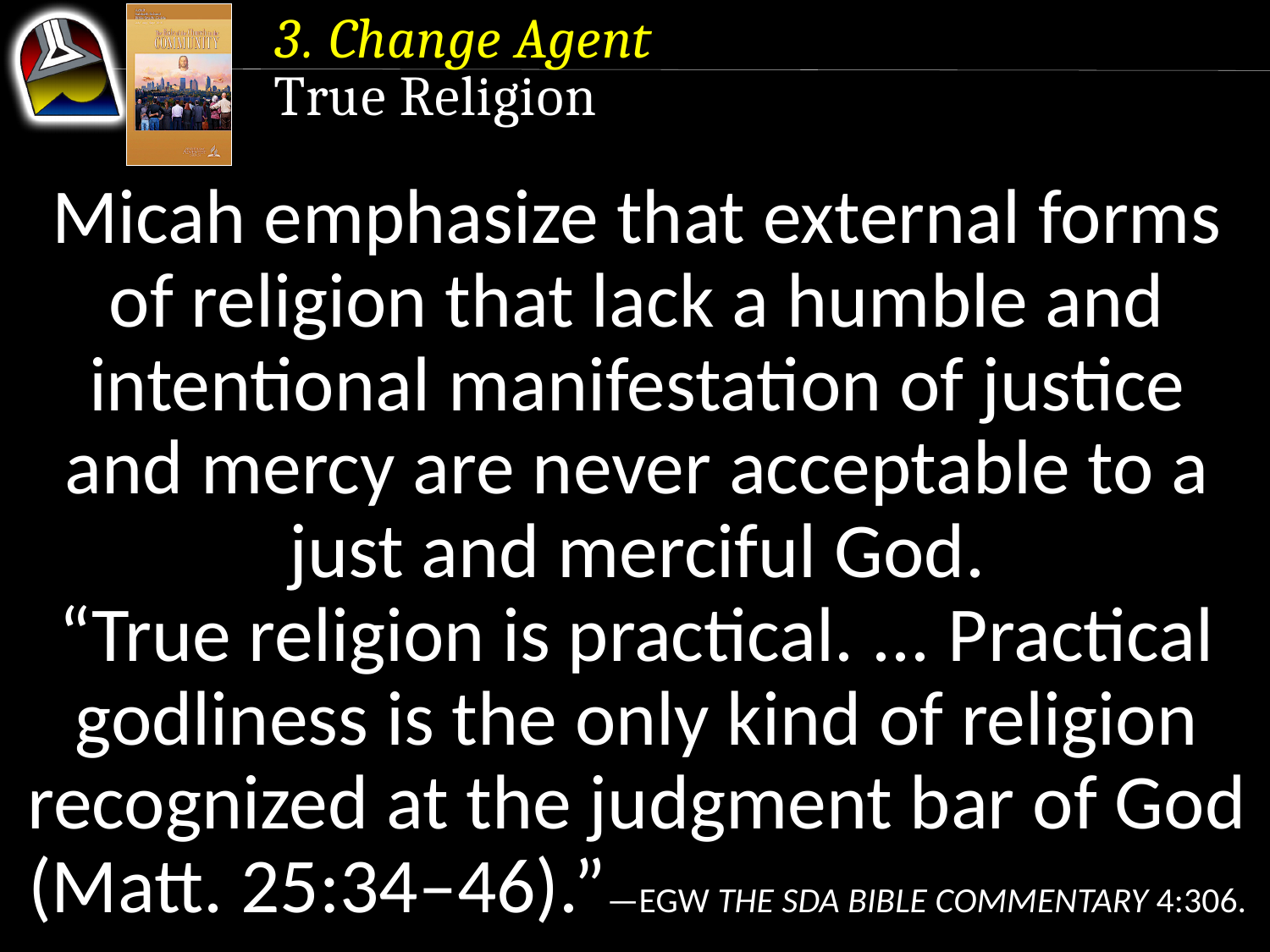

3. Change Agent
True Religion
Micah emphasize that external forms of religion that lack a humble and intentional manifestation of justice
and mercy are never acceptable to a just and merciful God.
“True religion is practical. ... Practical godliness is the only kind of religion recognized at the judgment bar of God (Matt. 25:34–46).”—EGW The SDA Bible Commentary 4:306.